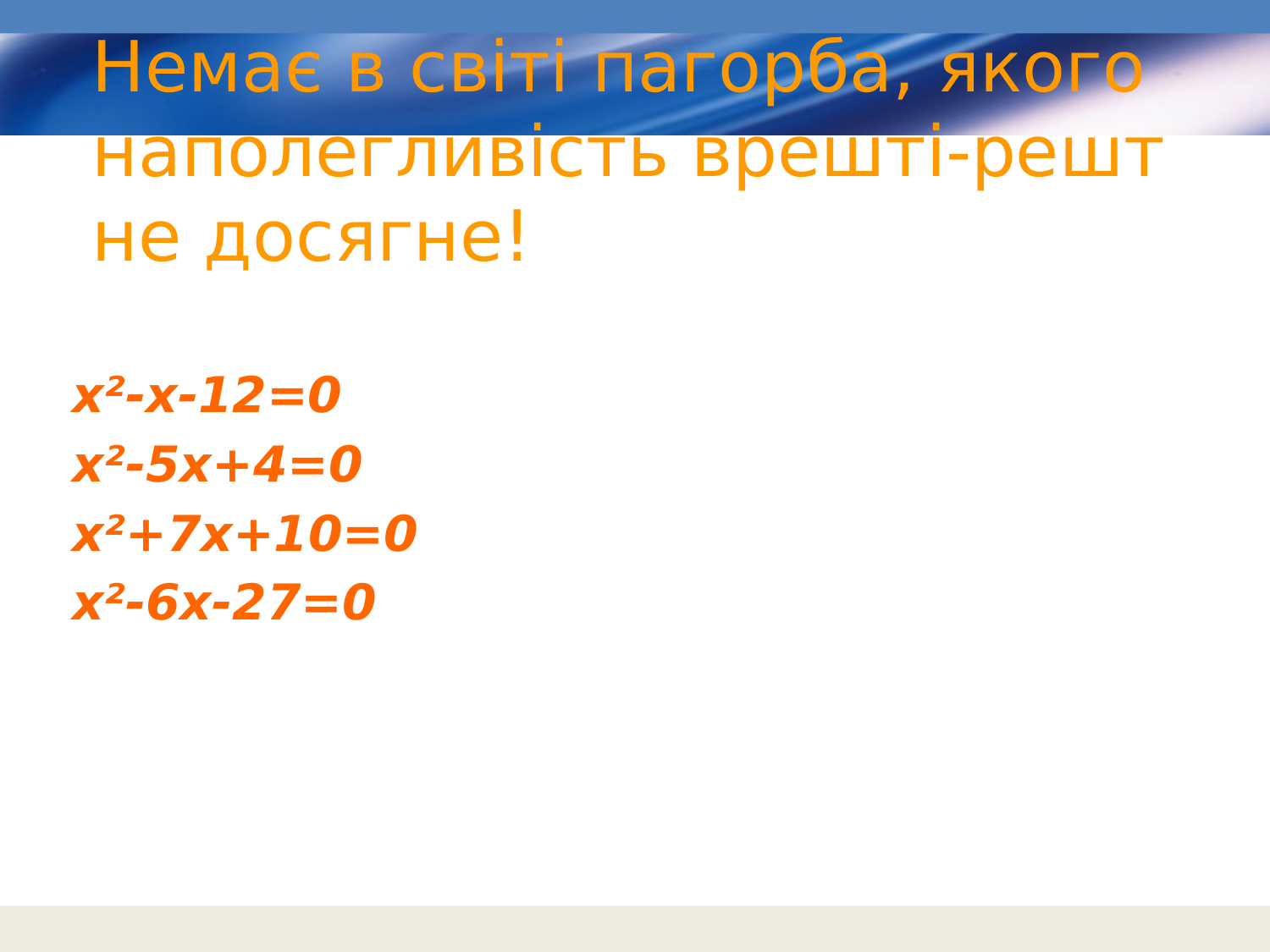

# Немає в світі пагорба, якого наполегливість врешті-решт не досягне!
х²-х-12=0
х²-5х+4=0
х²+7х+10=0
х²-6х-27=0